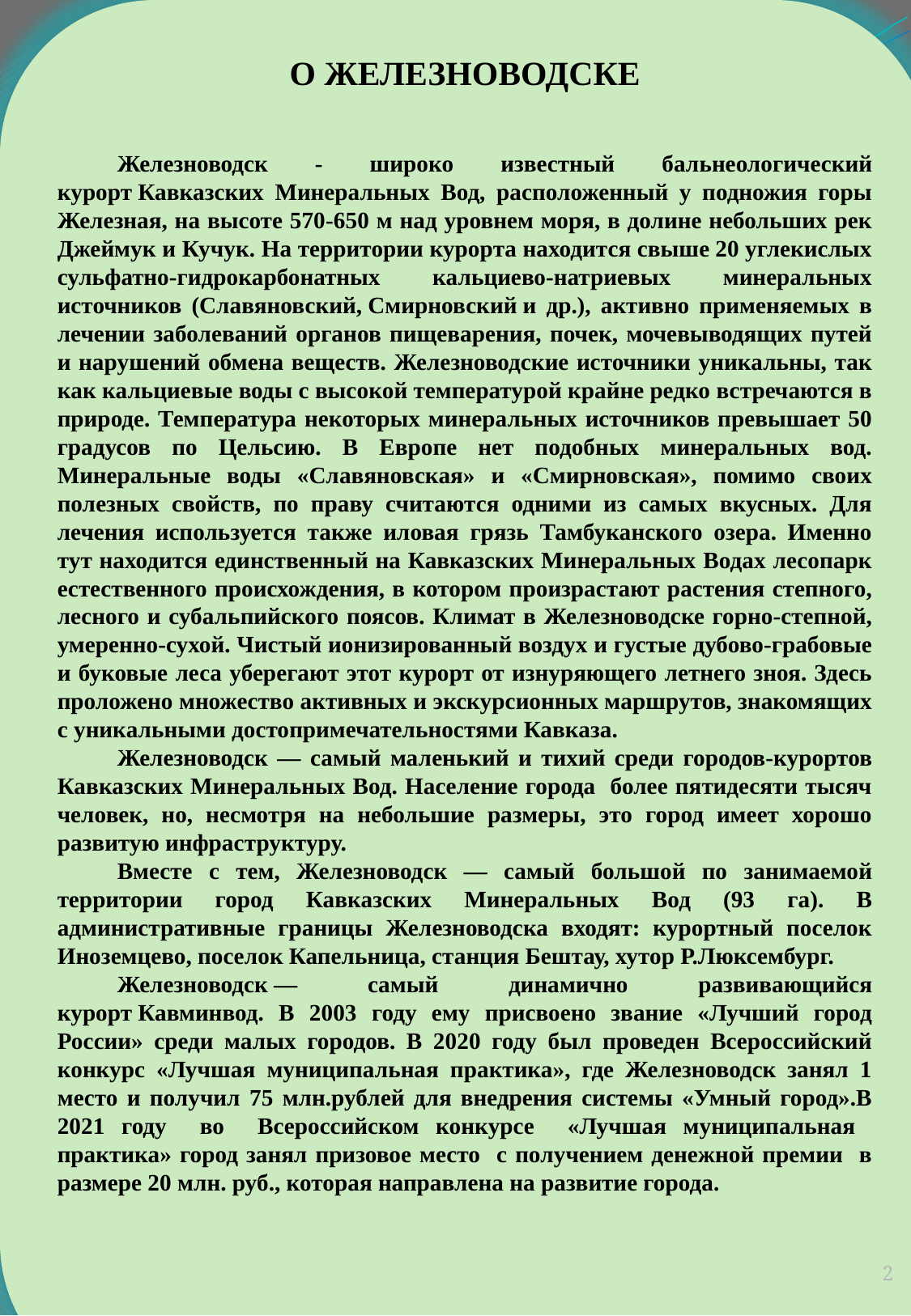

О ЖЕЛЕЗНОВОДСКЕ

Железноводск - широко известный бальнеологический курорт Кавказских Минеральных Вод, расположенный у подножия горы Железная, на высоте 570-650 м над уровнем моря, в долине небольших рек Джеймук и Кучук. На территории курорта находится свыше 20 углекислых сульфатно-гидрокарбонатных кальциево-натриевых минеральных источников (Славяновский, Смирновский и др.), активно применяемых в лечении заболеваний органов пищеварения, почек, мочевыводящих путей и нарушений обмена веществ. Железноводские источники уникальны, так как кальциевые воды с высокой температурой крайне редко встречаются в природе. Температура некоторых минеральных источников превышает 50 градусов по Цельсию. В Европе нет подобных минеральных вод. Минеральные воды «Славяновская» и «Смирновская», помимо своих полезных свойств, по праву считаются одними из самых вкусных. Для лечения используется также иловая грязь Тамбуканского озера. Именно тут находится единственный на Кавказских Минеральных Водах лесопарк естественного происхождения, в котором произрастают растения степного, лесного и субальпийского поясов. Климат в Железноводске горно-степной, умеренно-сухой. Чистый ионизированный воздух и густые дубово-грабовые и буковые леса уберегают этот курорт от изнуряющего летнего зноя. Здесь проложено множество активных и экскурсионных маршрутов, знакомящих с уникальными достопримечательностями Кавказа.
Железноводск — самый маленький и тихий среди городов-курортов Кавказских Минеральных Вод. Население города  более пятидесяти тысяч человек, но, несмотря на небольшие размеры, это город имеет хорошо развитую инфраструктуру.
Вместе с тем, Железноводск — самый большой по занимаемой территории город Кавказских Минеральных Вод (93 га). В административные границы Железноводска входят: курортный поселок Иноземцево, поселок Капельница, станция Бештау, хутор Р.Люксембург.
Железноводск — самый динамично развивающийся курорт Кавминвод. В 2003 году ему присвоено звание «Лучший город России» среди малых городов. В 2020 году был проведен Всероссийский конкурс «Лучшая муниципальная практика», где Железноводск занял 1 место и получил 75 млн.рублей для внедрения системы «Умный город».В 2021 году  во  Всероссийском конкурсе  «Лучшая муниципальная  практика» город занял призовое место  с получением денежной премии  в размере 20 млн. руб., которая направлена на развитие города.

2